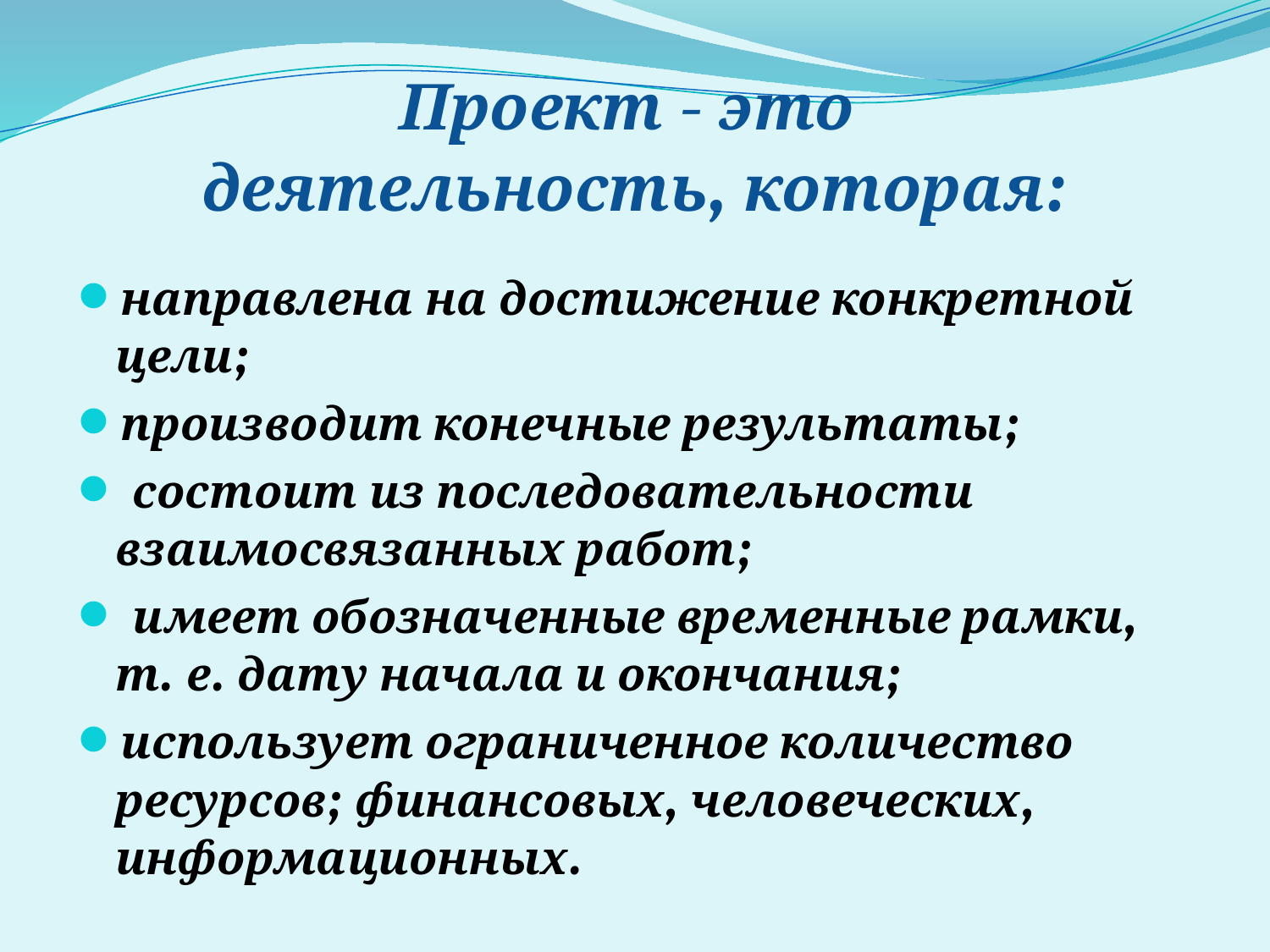

# Проект - это  деятельность, которая:
|  |  |
| --- | --- |
|  |  |
|  |  |
|  |  |
направлена на достижение конкретной цели;
производит конечные результаты;
 состоит из последовательности взаимосвязанных работ;
 имеет обозначенные временные рамки, т. е. дату начала и окончания;
использует ограниченное количество ресурсов; финансовых, человеческих, информационных.